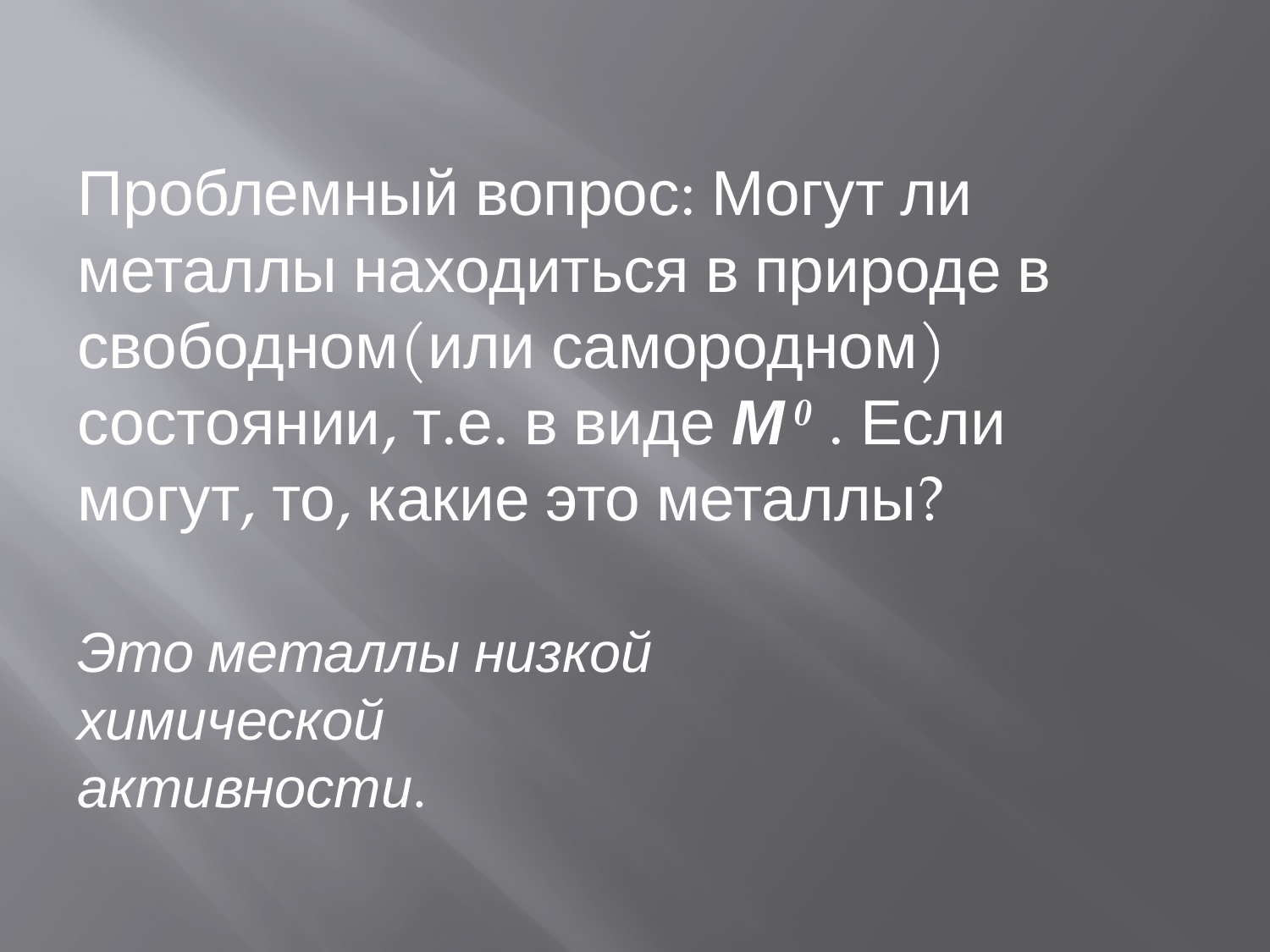

Проблемный вопрос: Могут ли металлы находиться в природе в свободном(или самородном) состоянии, т.е. в виде М 0 . Если могут, то, какие это металлы?
Это металлы низкой химической активности.